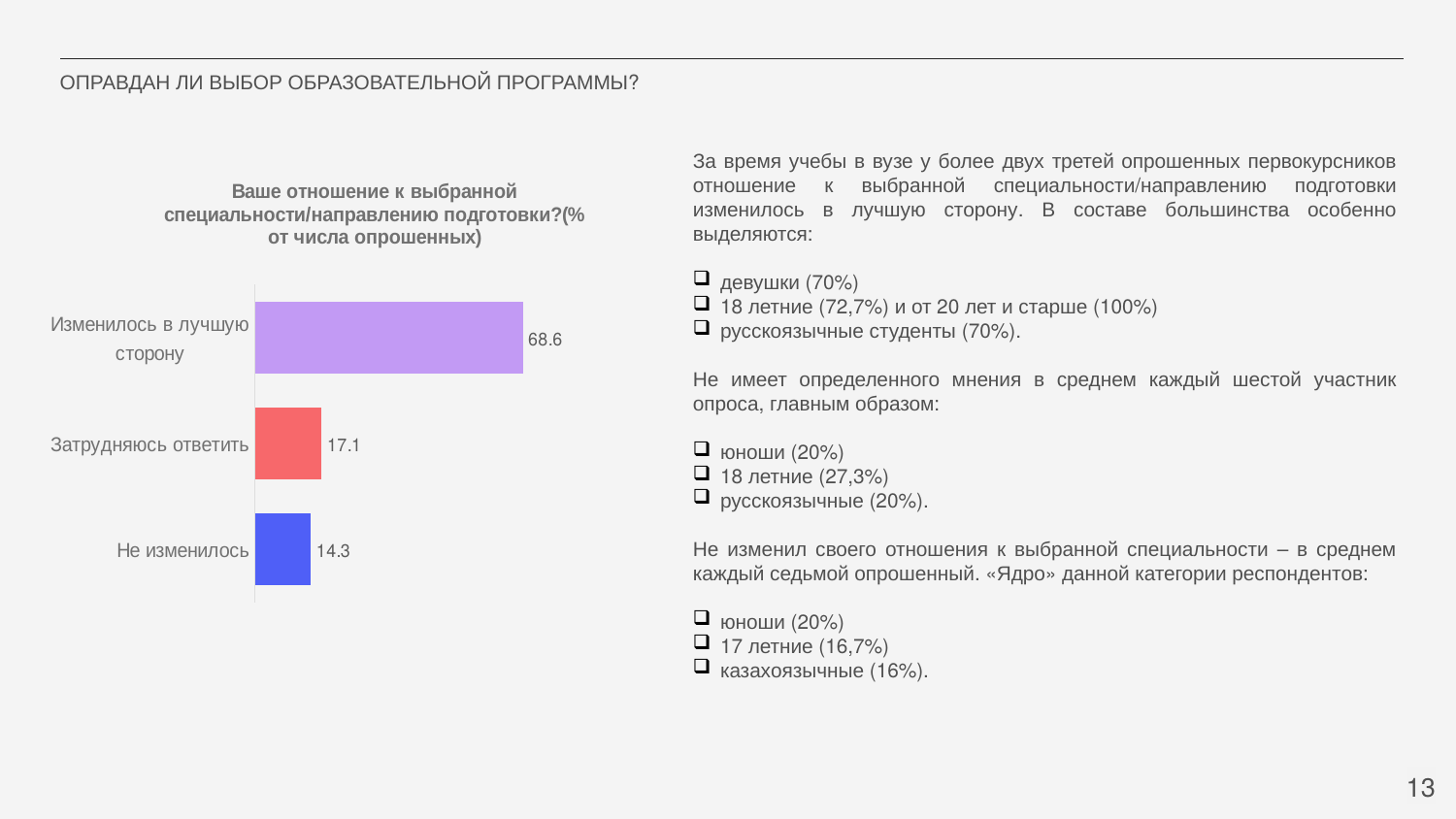

ОПРАВДАН ЛИ ВЫБОР ОБРАЗОВАТЕЛЬНОЙ ПРОГРАММЫ?

За время учебы в вузе у более двух третей опрошенных первокурсников отношение к выбранной специальности/направлению подготовки изменилось в лучшую сторону. В составе большинства особенно выделяются:

девушки (70%)
18 летние (72,7%) и от 20 лет и старше (100%)
русскоязычные студенты (70%).

Не имеет определенного мнения в среднем каждый шестой участник опроса, главным образом:

юноши (20%)
18 летние (27,3%)
русскоязычные (20%).

Не изменил своего отношения к выбранной специальности – в среднем каждый седьмой опрошенный. «Ядро» данной категории респондентов:

юноши (20%)
17 летние (16,7%)
казахоязычные (16%).

### Chart: Ваше отношение к выбранной специальности/направлению подготовки?(% от числа опрошенных)

| Category | Ряд 1 |
|---|---|
| Не изменилось | 14.3 |
| Затрудняюсь ответить | 17.1 |
| Изменилось в лучшую сторону | 68.6 |
13